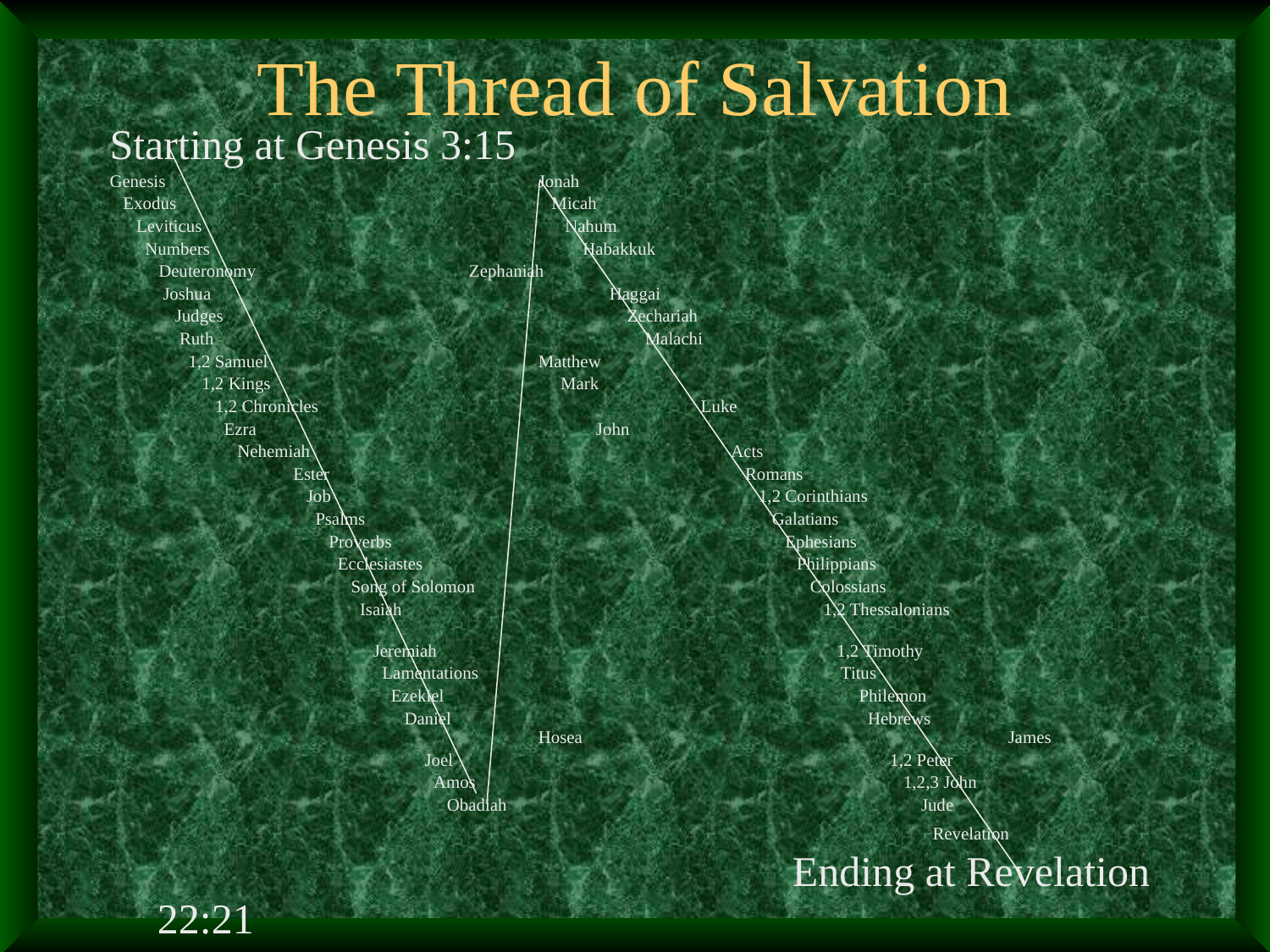

# The Thread of Salvation
Starting at Genesis 3:15
Genesis 			Jonah
   Exodus			   Micah
      Leviticus			      Nahum
        Numbers			          Habakkuk
           Deuteronomy		             Zephaniah
            Joshua	                         		                Haggai
	    Judges			                    Zechariah
	     Ruth			                        Malachi
   	       1,2 Samuel 			Matthew
	          1,2 Kings			     Mark
   	             1,2 Chronicles			        Luke
	               Ezra			             John
 	                  Nehemiah		                   	               Acts
		  Ester			                  Romans
		     Job                      		                     1,2 Corinthians
		       Psalms			                        Galatians
		          Proverbs			                           Ephesians
		            Ecclesiastes			 Philippians
		               Song of Solomon			    Colossians
		                 Isaiah				       1,2 Thessalonians
		                    Jeremiah			          1,2 Timothy
		                      Lamentations			           Titus
		                        Ezekiel			               Philemon
		                           Daniel			                 Hebrews 				Hosea			                    James
			   Joel			                      1,2 Peter
			     Amos			                         1,2,3 John
			        Obadiah			                             Jude
							   Revelation						Ending at Revelation 22:21